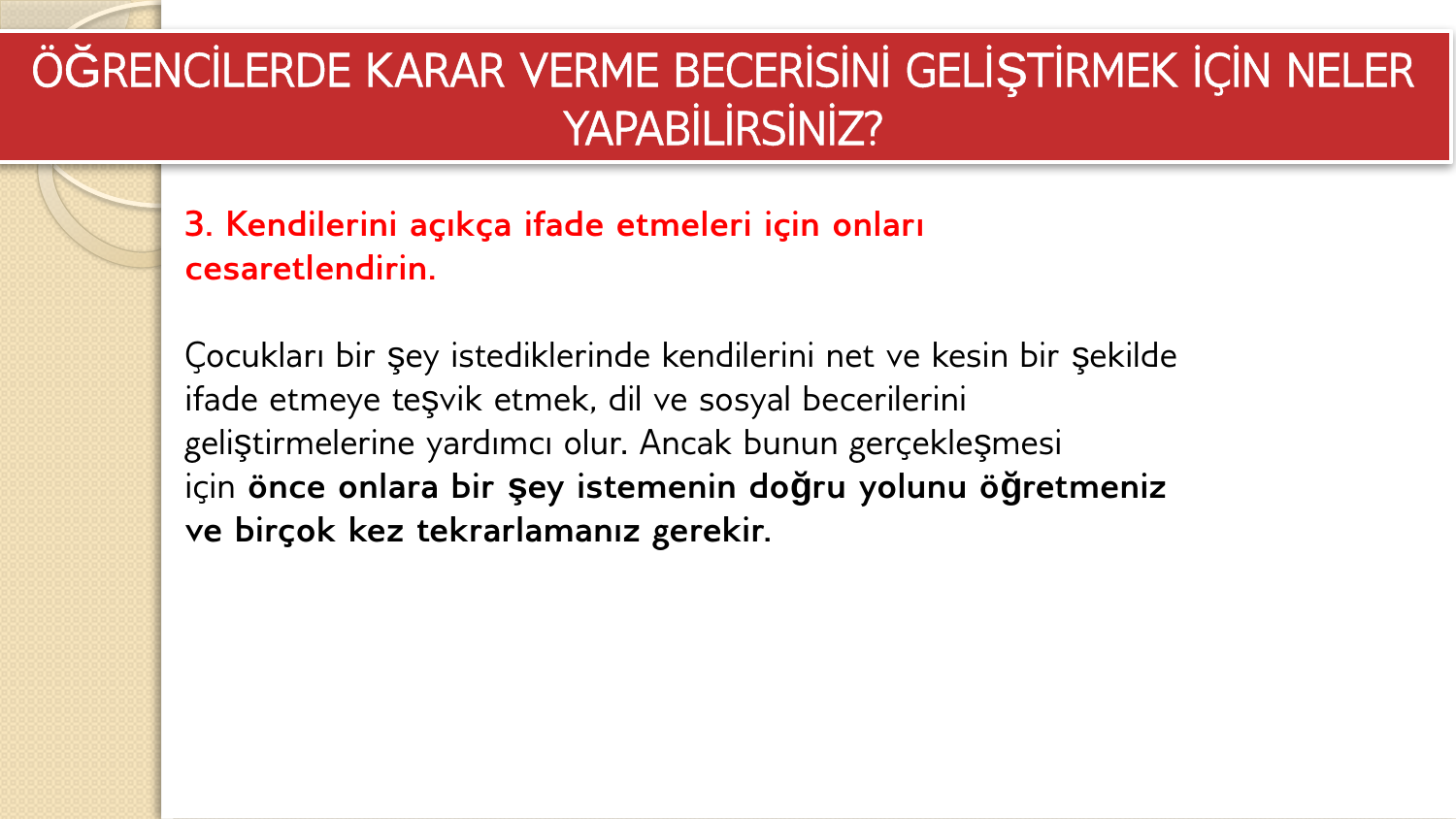

ÖĞRENCİLERDE KARAR VERME BECERİSİNİ GELİŞTİRMEK İÇİN NELER YAPABİLİRSİNİZ?
3. Kendilerini açıkça ifade etmeleri için onları cesaretlendirin.

Çocukları bir şey istediklerinde kendilerini net ve kesin bir şekilde ifade etmeye teşvik etmek, dil ve sosyal becerilerini geliştirmelerine yardımcı olur. Ancak bunun gerçekleşmesi için önce onlara bir şey istemenin doğru yolunu öğretmeniz ve birçok kez tekrarlamanız gerekir.